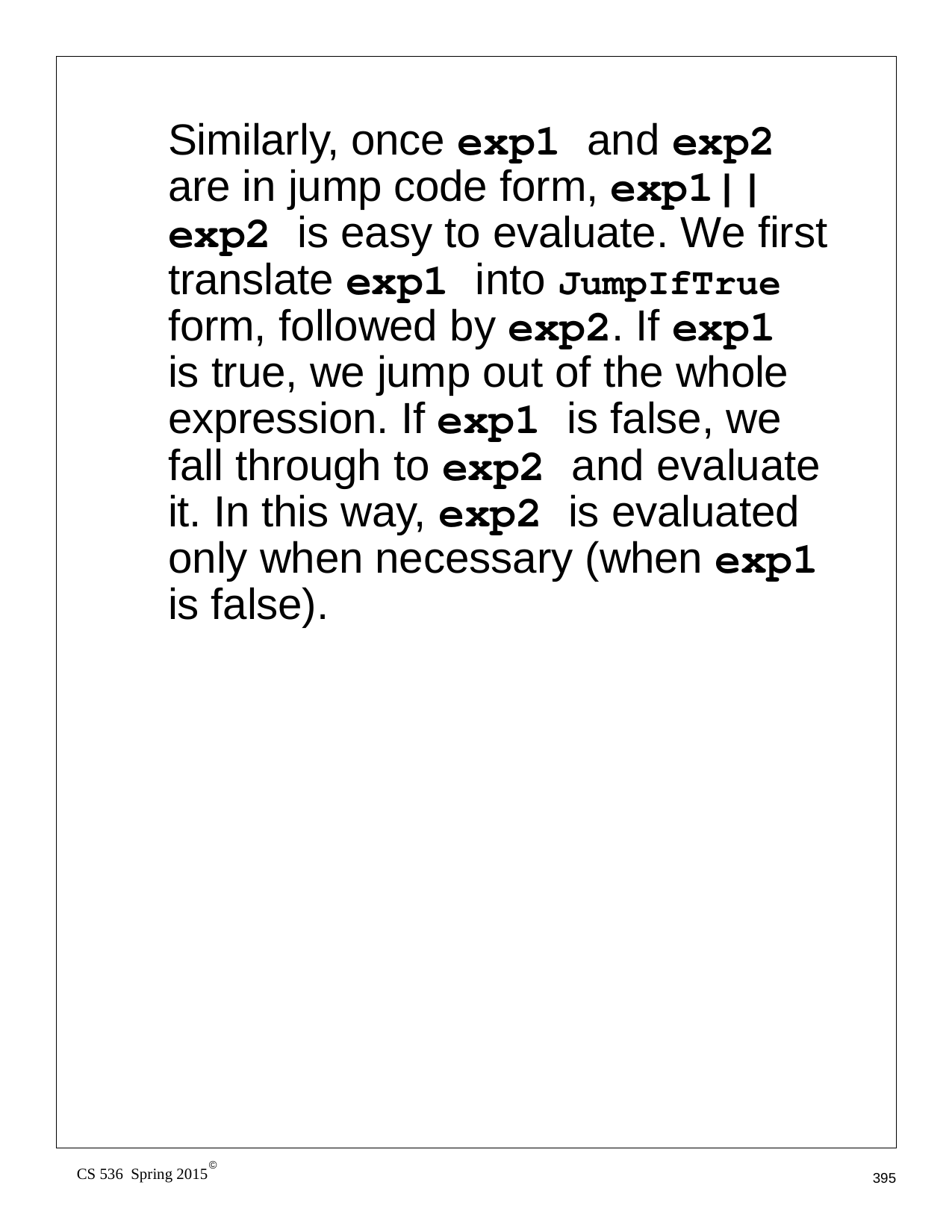

Similarly, once exp1 and exp2 are in jump code form, exp1||exp2 is easy to evaluate. We first translate exp1 into JumpIfTrue form, followed by exp2. If exp1 is true, we jump out of the whole expression. If exp1 is false, we fall through to exp2 and evaluate it. In this way, exp2 is evaluated only when necessary (when exp1 is false).
©
CS 536  Spring 2015
395